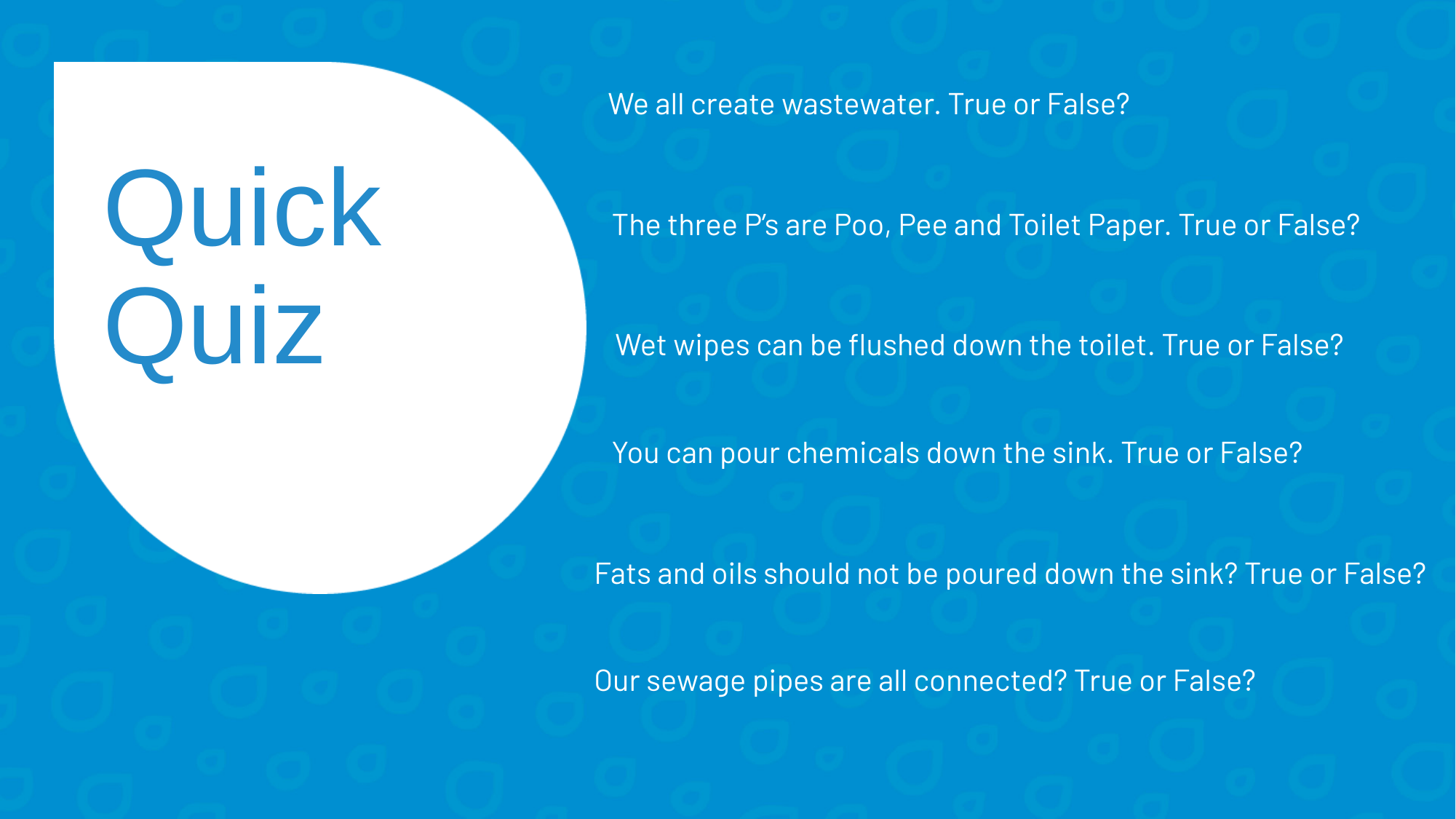

We all create wastewater. True or False?
Quick Quiz
The three P’s are Poo, Pee and Toilet Paper. True or False?
Wet wipes can be flushed down the toilet. True or False?
You can pour chemicals down the sink. True or False?
Fats and oils should not be poured down the sink? True or False?
Our sewage pipes are all connected? True or False?